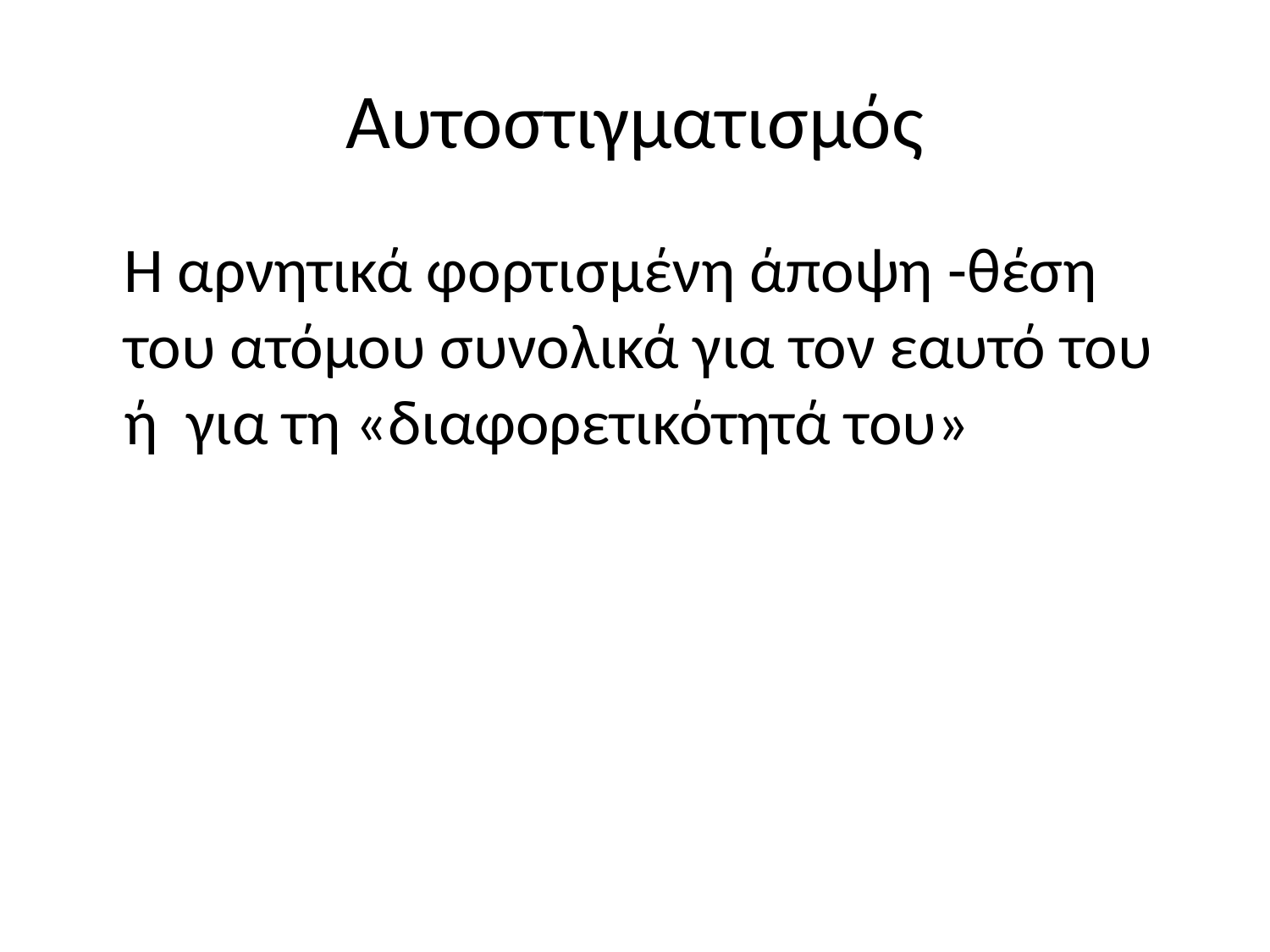

# Αυτοστιγματισμός
	Η αρνητικά φορτισμένη άποψη -θέση του ατόμου συνολικά για τον εαυτό του ή  για τη «διαφορετικότητά του»